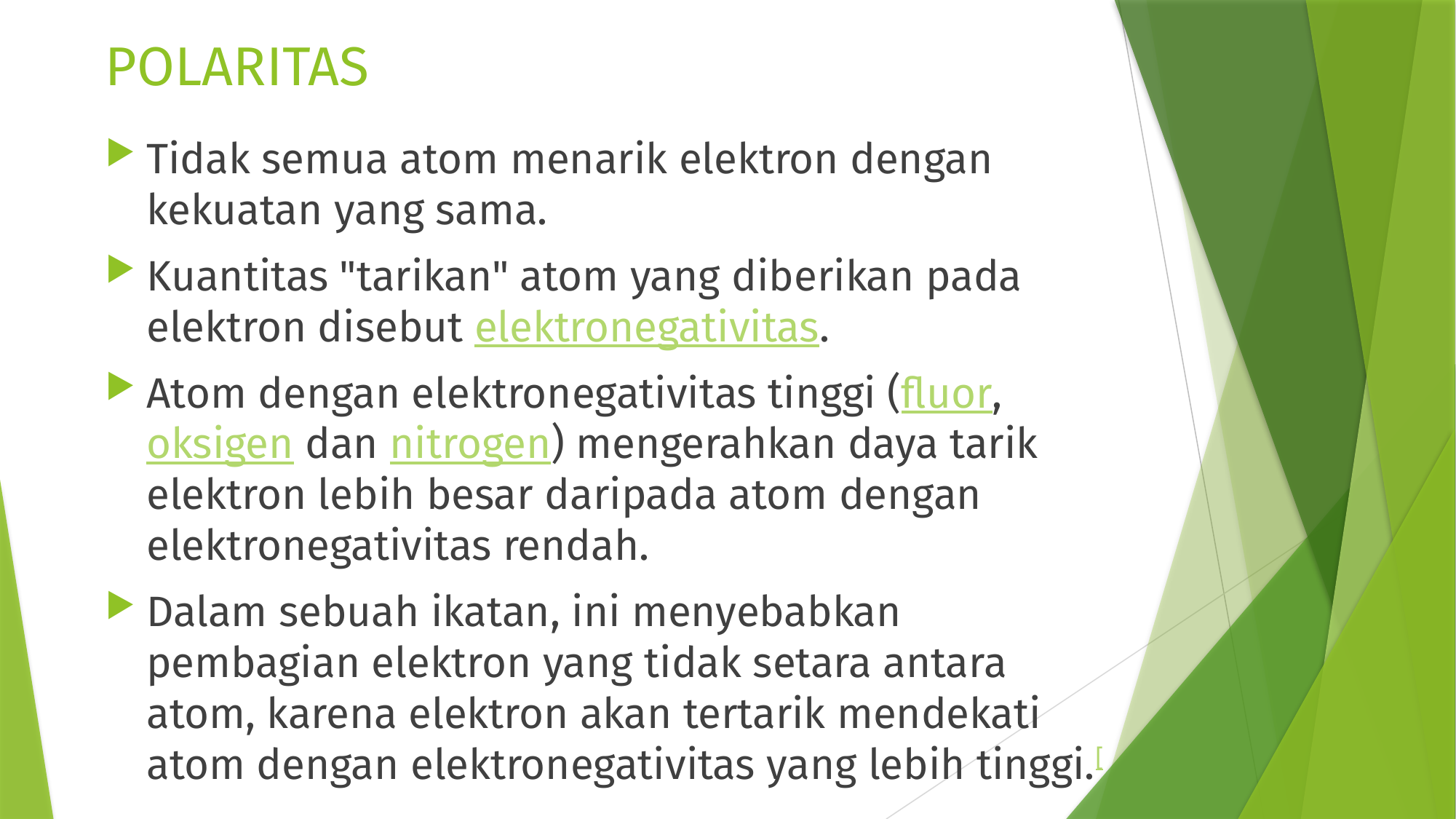

# POLARITAS
Tidak semua atom menarik elektron dengan kekuatan yang sama.
Kuantitas "tarikan" atom yang diberikan pada elektron disebut elektronegativitas.
Atom dengan elektronegativitas tinggi (fluor, oksigen dan nitrogen) mengerahkan daya tarik elektron lebih besar daripada atom dengan elektronegativitas rendah.
Dalam sebuah ikatan, ini menyebabkan pembagian elektron yang tidak setara antara atom, karena elektron akan tertarik mendekati atom dengan elektronegativitas yang lebih tinggi.[